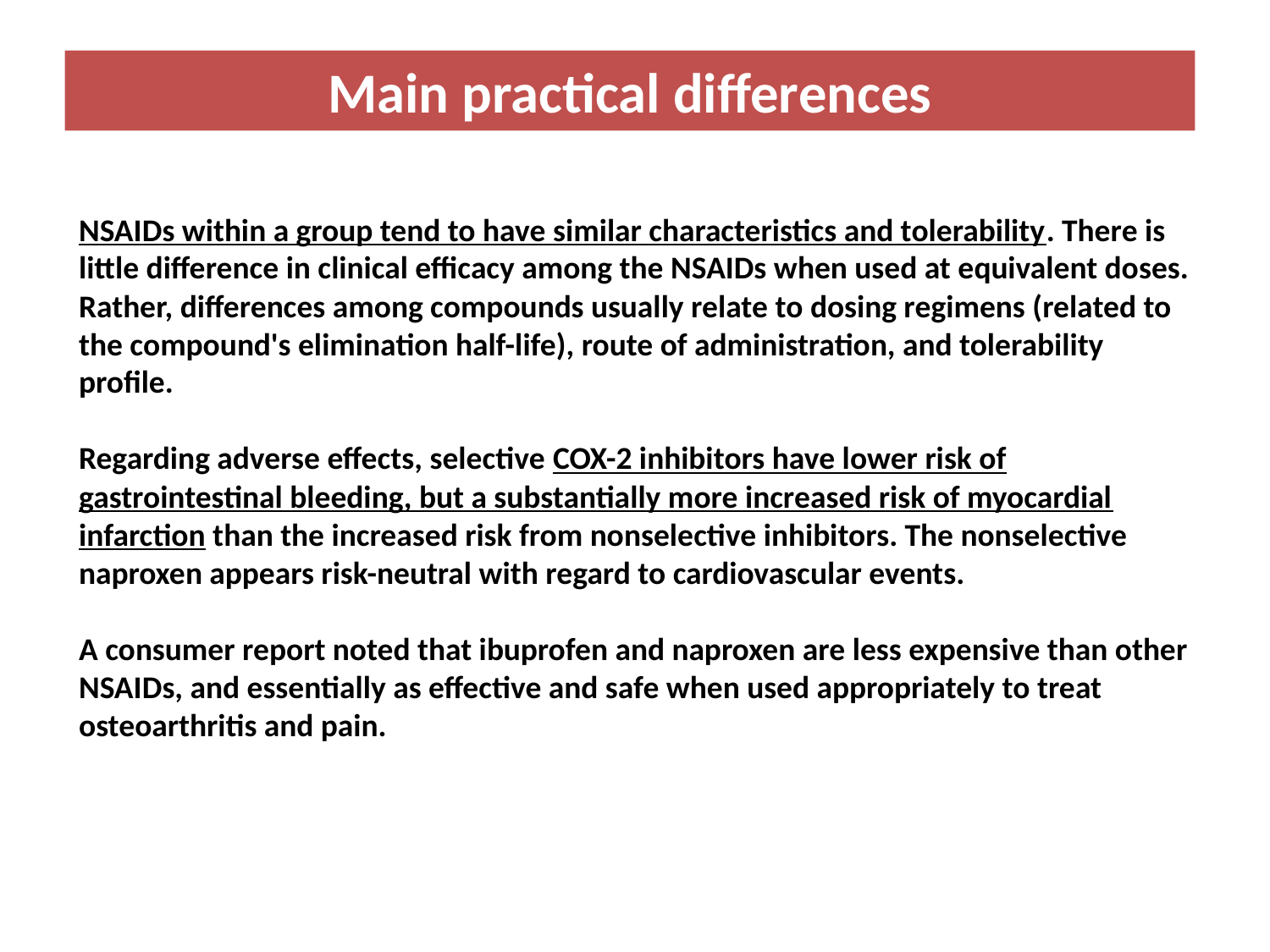

Main practical differences
# NSAIDs within a group tend to have similar characteristics and tolerability. There is little difference in clinical efficacy among the NSAIDs when used at equivalent doses. Rather, differences among compounds usually relate to dosing regimens (related to the compound's elimination half-life), route of administration, and tolerability profile. Regarding adverse effects, selective COX-2 inhibitors have lower risk of gastrointestinal bleeding, but a substantially more increased risk of myocardial infarction than the increased risk from nonselective inhibitors. The nonselective naproxen appears risk-neutral with regard to cardiovascular events. A consumer report noted that ibuprofen and naproxen are less expensive than other NSAIDs, and essentially as effective and safe when used appropriately to treat osteoarthritis and pain.